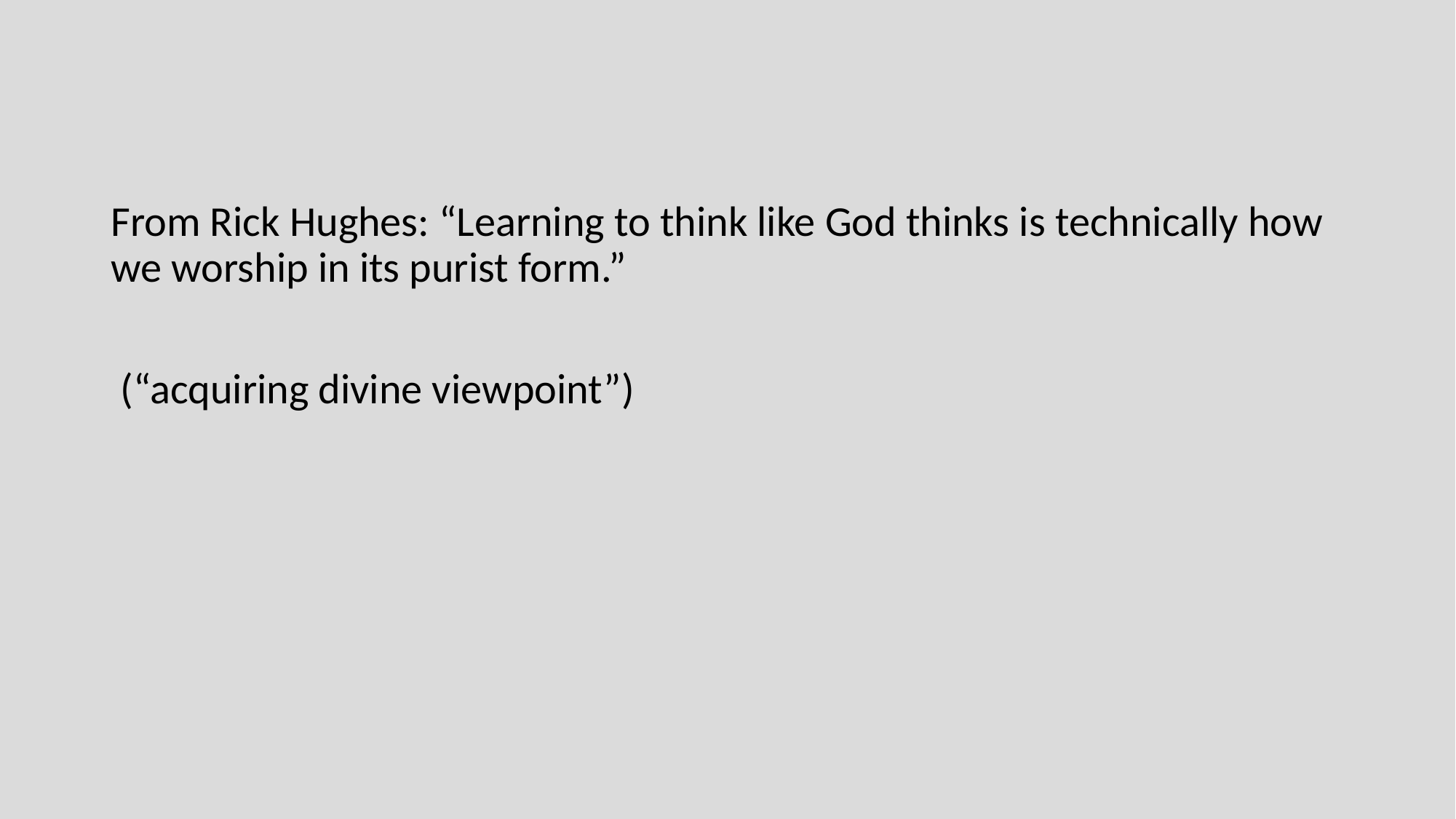

From Rick Hughes: “Learning to think like God thinks is technically how we worship in its purist form.”

 (“acquiring divine viewpoint”)